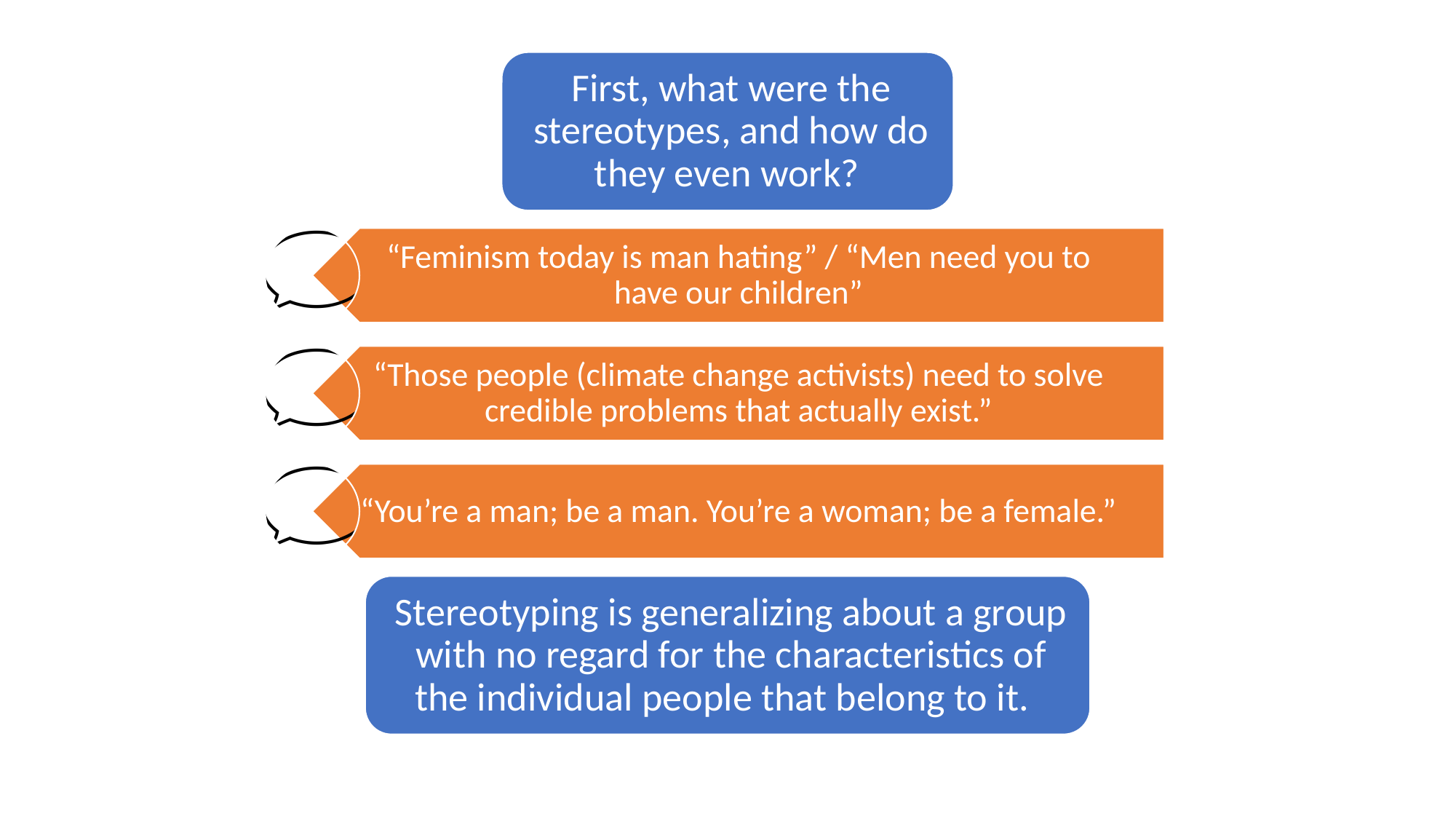

First, what were the stereotypes, and how do they even work?
“Feminism today is man hating” / “Men need you to have our children”
“Those people (climate change activists) need to solve credible problems that actually exist.”
“You’re a man; be a man. You’re a woman; be a female.”
Stereotyping is generalizing about a group with no regard for the characteristics of the individual people that belong to it.